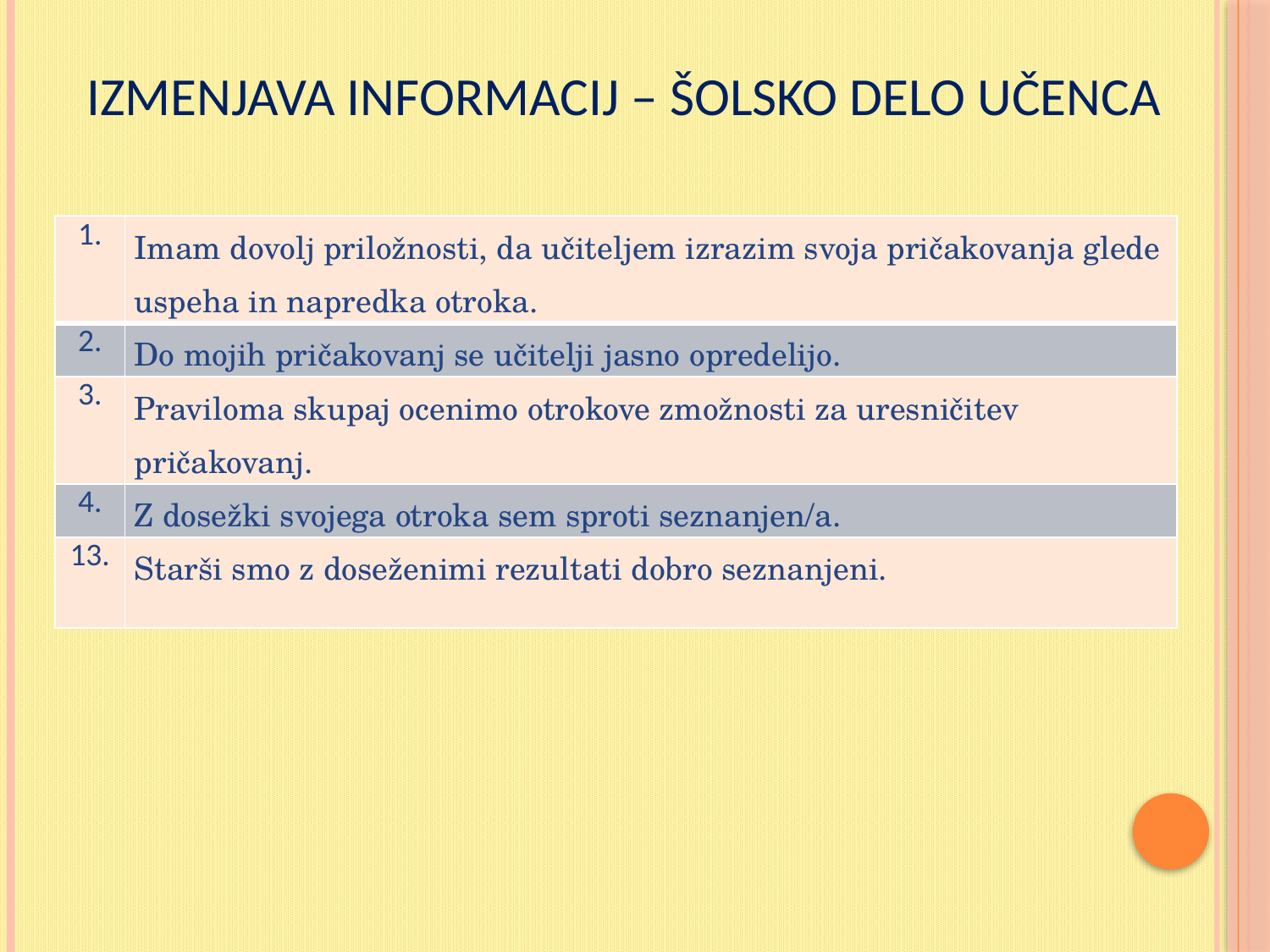

# Izmenjava informacij – šolsko delo učenca

| 1. | Imam dovolj priložnosti, da učiteljem izrazim svoja pričakovanja glede uspeha in napredka otroka. |
| --- | --- |
| 2. | Do mojih pričakovanj se učitelji jasno opredelijo. |
| 3. | Praviloma skupaj ocenimo otrokove zmožnosti za uresničitev pričakovanj. |
| 4. | Z dosežki svojega otroka sem sproti seznanjen/a. |
| 13. | Starši smo z doseženimi rezultati dobro seznanjeni. |